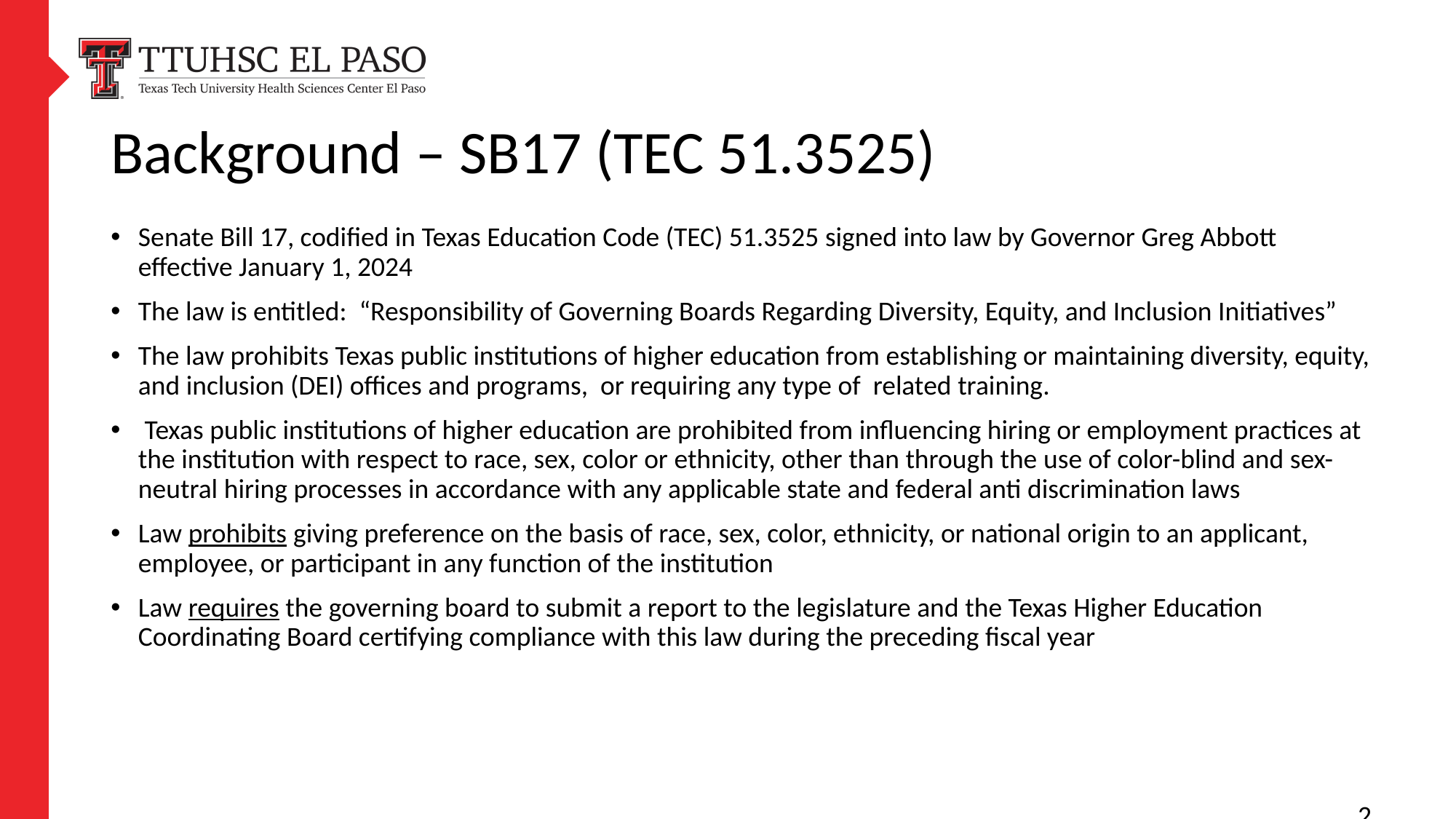

# Background – SB17 (TEC 51.3525)
Senate Bill 17, codified in Texas Education Code (TEC) 51.3525 signed into law by Governor Greg Abbott effective January 1, 2024
The law is entitled:  “Responsibility of Governing Boards Regarding Diversity, Equity, and Inclusion Initiatives”
The law prohibits Texas public institutions of higher education from establishing or maintaining diversity, equity, and inclusion (DEI) offices and programs,  or requiring any type of  related training.
 Texas public institutions of higher education are prohibited from influencing hiring or employment practices at the institution with respect to race, sex, color or ethnicity, other than through the use of color-blind and sex-neutral hiring processes in accordance with any applicable state and federal anti discrimination laws
Law prohibits giving preference on the basis of race, sex, color, ethnicity, or national origin to an applicant, employee, or participant in any function of the institution
Law requires the governing board to submit a report to the legislature and the Texas Higher Education Coordinating Board certifying compliance with this law during the preceding fiscal year

2